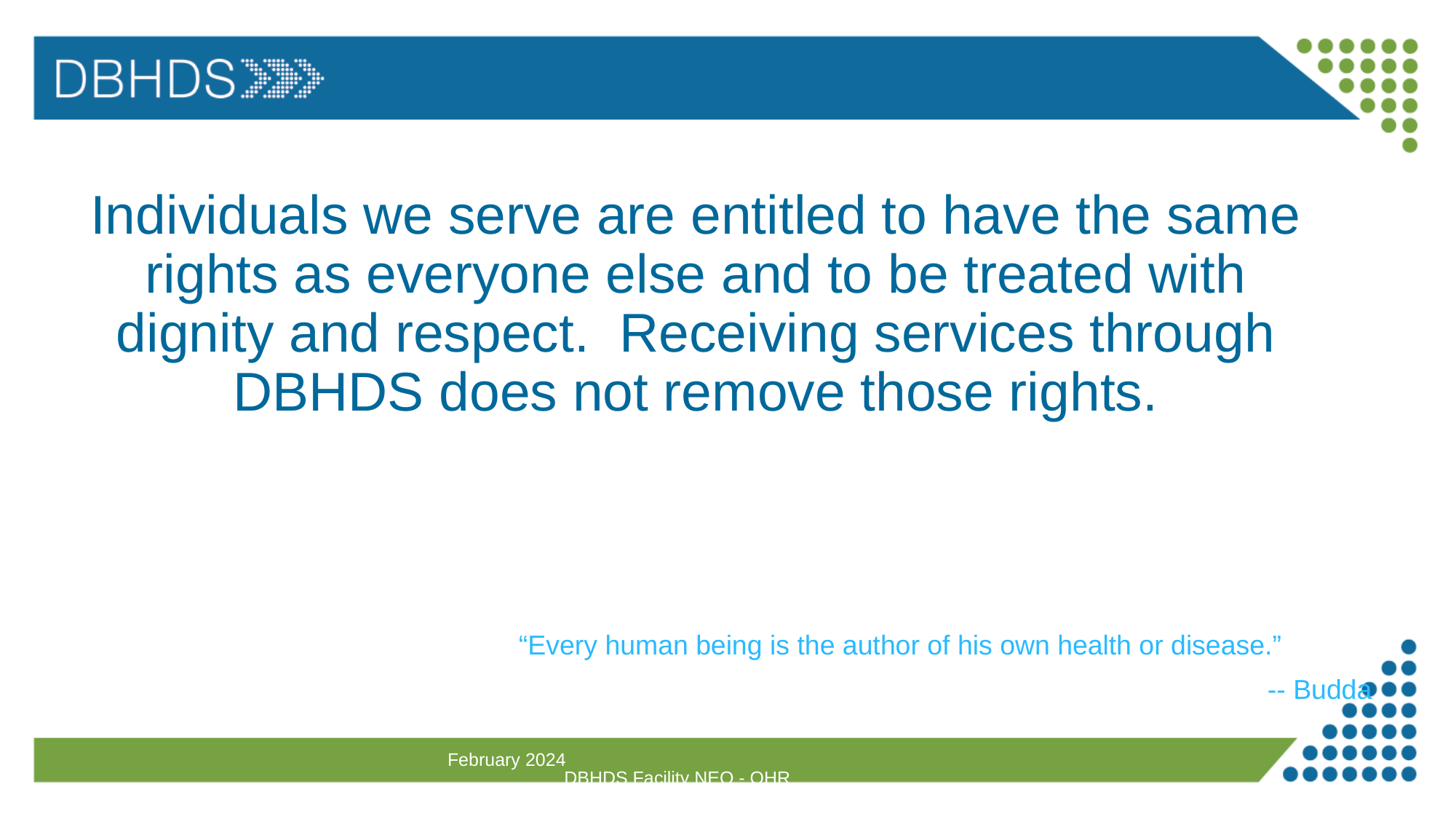

# Individuals we serve are entitled to have the same rights as everyone else and to be treated with dignity and respect.  Receiving services through DBHDS does not remove those rights.
“Every human being is the author of his own health or disease.”
                                                                                                  -- Budda

February 2024                                                                                           DBHDS Facility NEO - OHR